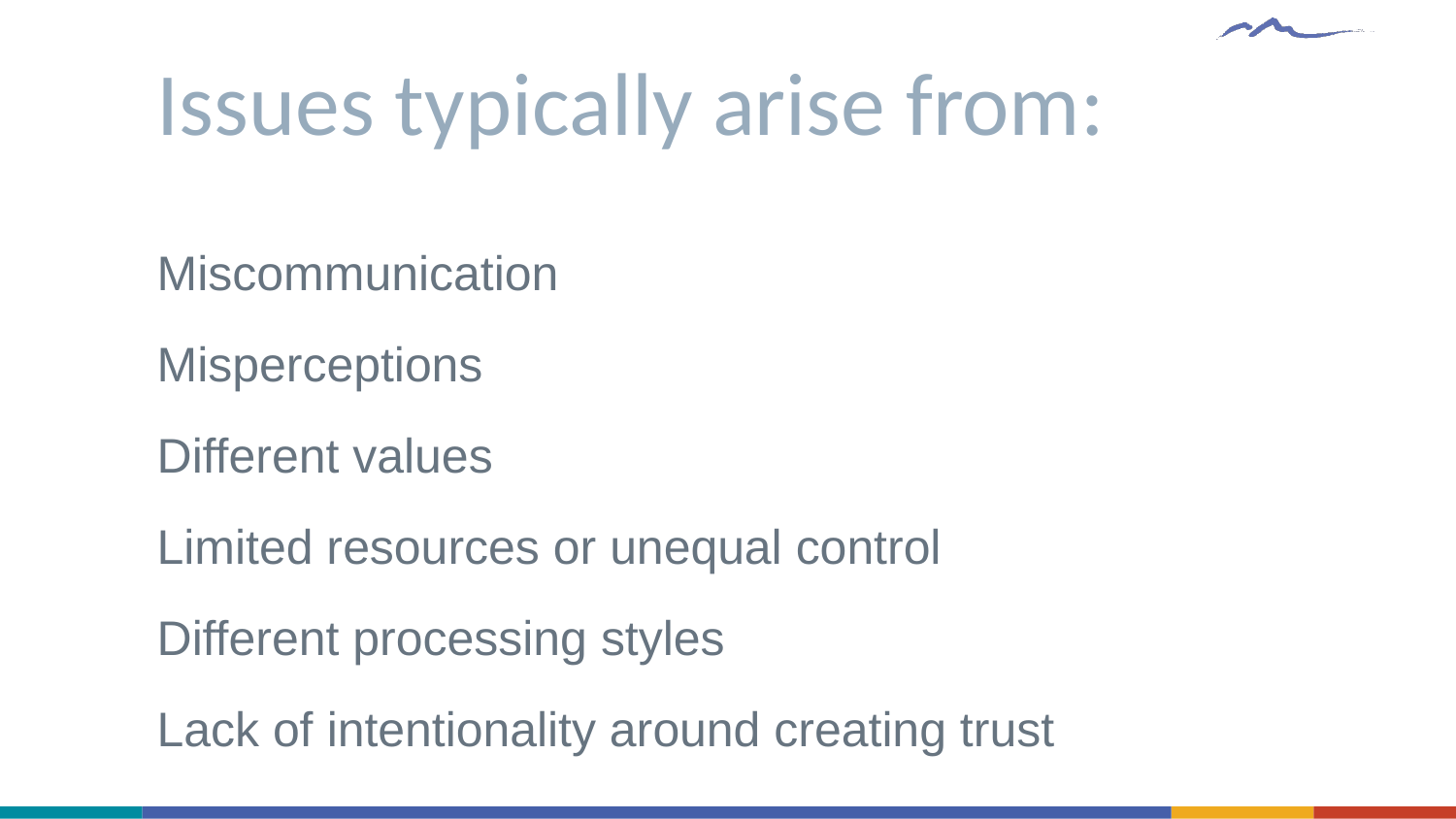

# Issues typically arise from:
Miscommunication
Misperceptions
Different values
Limited resources or unequal control
Different processing styles
Lack of intentionality around creating trust